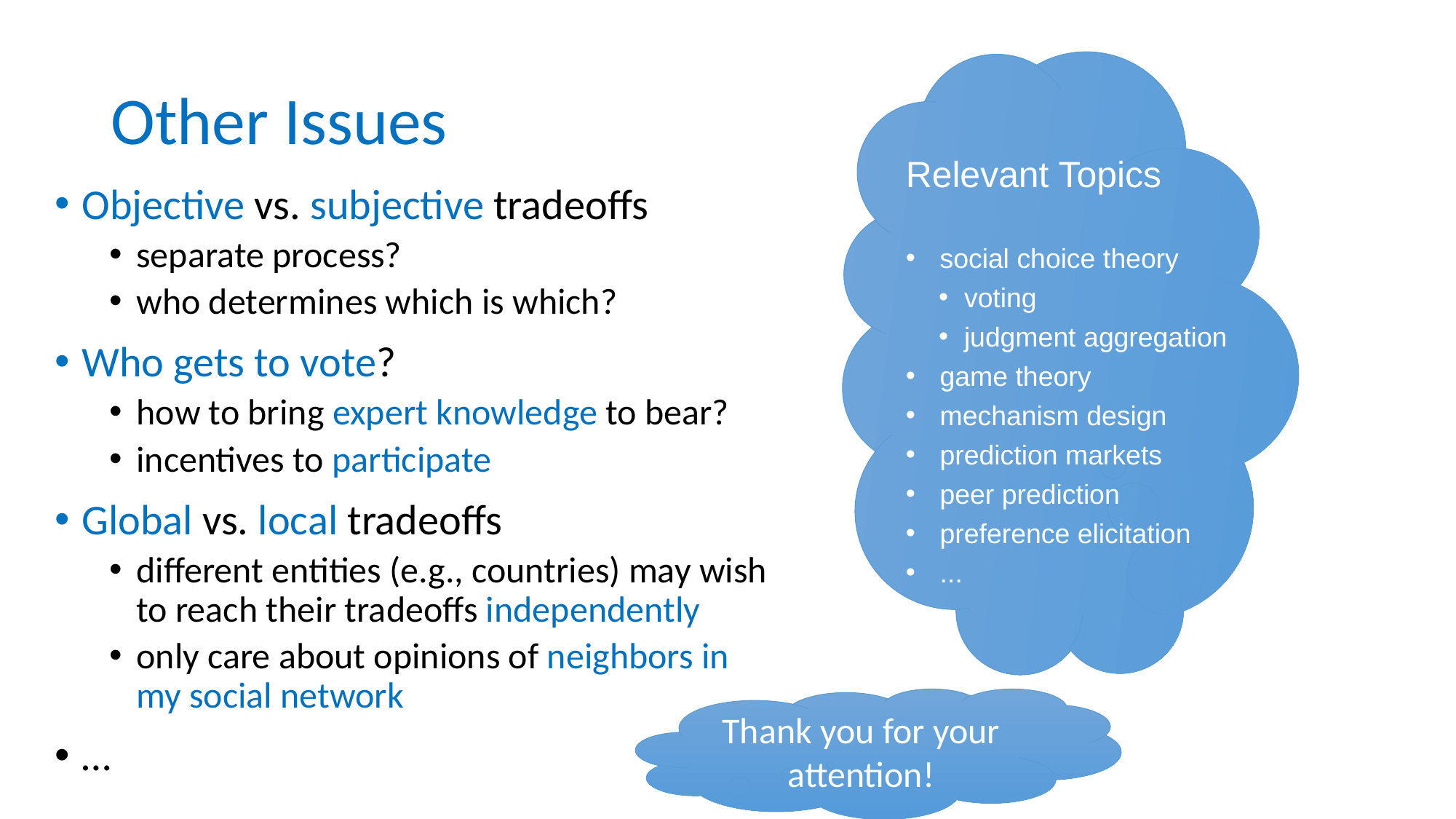

# Other Issues

Relevant Topics

social choice theory
voting
judgment aggregation
game theory
mechanism design
prediction markets
peer prediction
preference elicitation
...

Objective vs. subjective tradeoffs
separate process?
who determines which is which?
Who gets to vote?
how to bring expert knowledge to bear?
incentives to participate
Global vs. local tradeoffs
different entities (e.g., countries) may wish
to reach their tradeoffs independently
only care about opinions of neighbors in
my social network
…
Thank you for your attention!